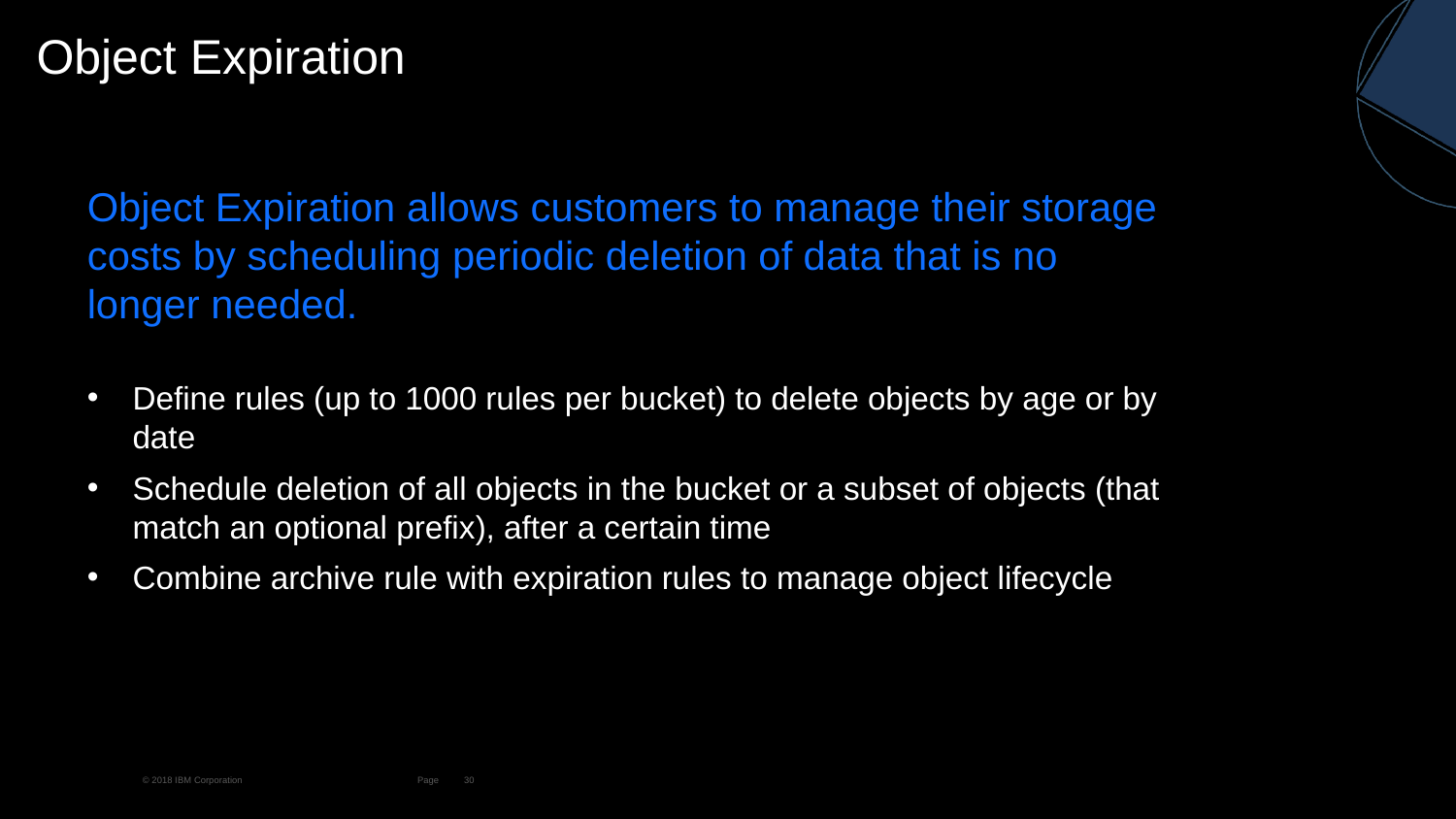

Object Expiration

Object Expiration allows customers to manage their storage costs by scheduling periodic deletion of data that is no longer needed.

Define rules (up to 1000 rules per bucket) to delete objects by age or by date
Schedule deletion of all objects in the bucket or a subset of objects (that match an optional prefix), after a certain time
Combine archive rule with expiration rules to manage object lifecycle